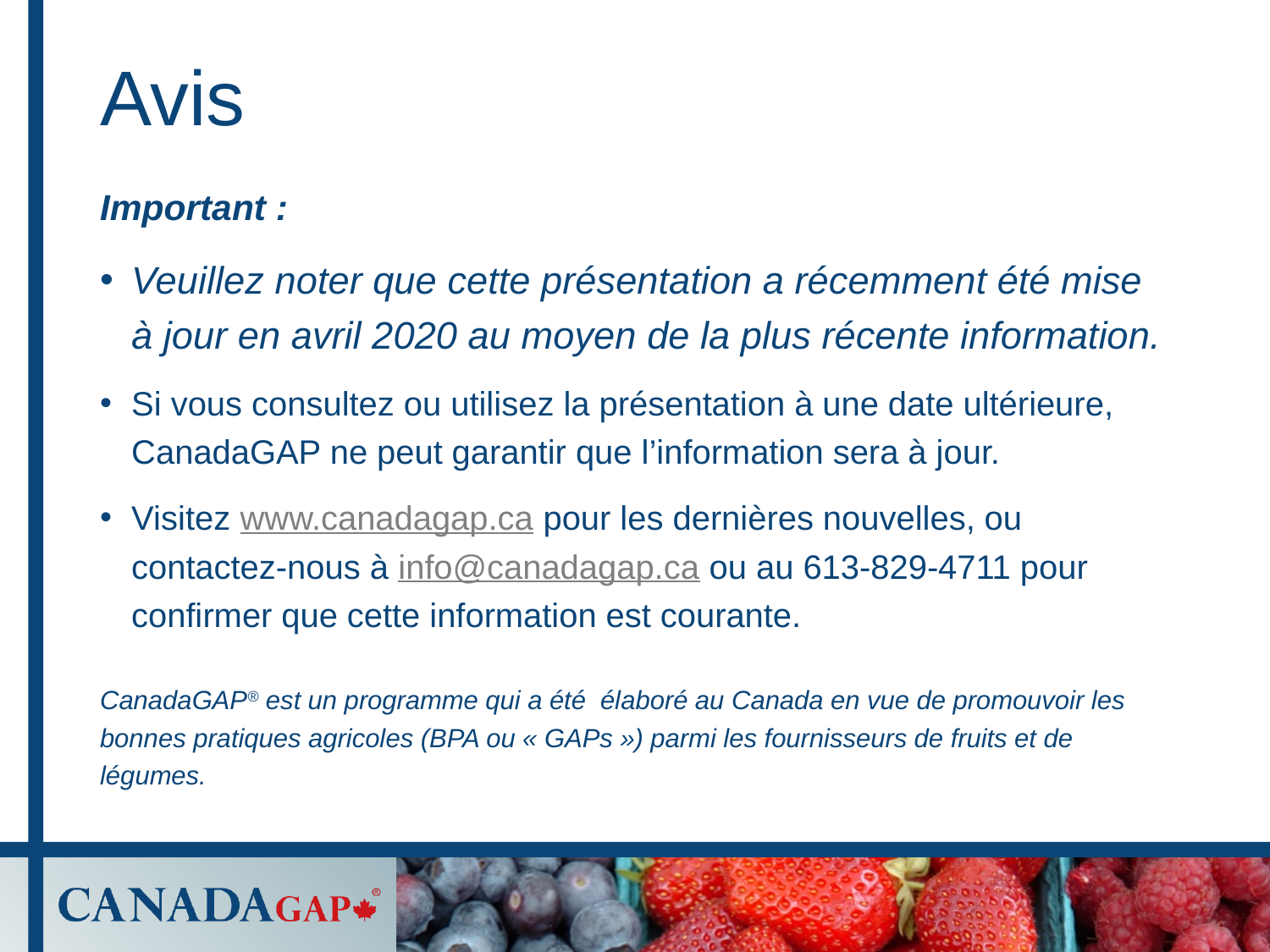

# Avis
Important :
Veuillez noter que cette présentation a récemment été mise à jour en avril 2020 au moyen de la plus récente information.
Si vous consultez ou utilisez la présentation à une date ultérieure, CanadaGAP ne peut garantir que l’information sera à jour.
Visitez www.canadagap.ca pour les dernières nouvelles, ou
contactez-nous à info@canadagap.ca ou au 613-829-4711 pour confirmer que cette information est courante.

CanadaGAP® est un programme qui a été  élaboré au Canada en vue de promouvoir les bonnes pratiques agricoles (BPA ou « GAPs ») parmi les fournisseurs de fruits et de légumes.